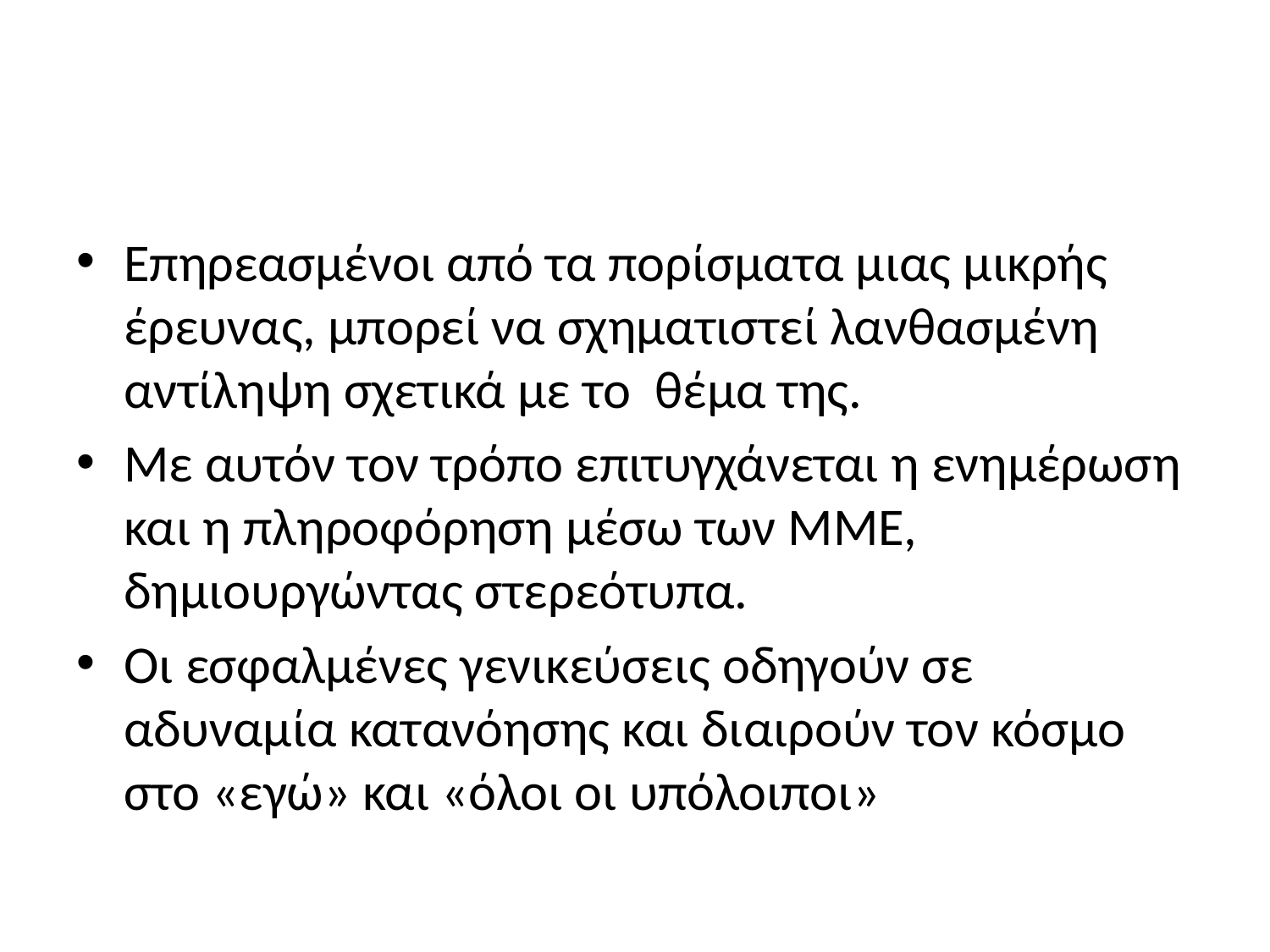

#
Επηρεασμένοι από τα πορίσματα μιας μικρής έρευνας, μπορεί να σχηματιστεί λανθασμένη αντίληψη σχετικά με το  θέμα της.
Με αυτόν τον τρόπο επιτυγχάνεται η ενημέρωση και η πληροφόρηση μέσω των ΜΜΕ, δημιουργώντας στερεότυπα.
Οι εσφαλμένες γενικεύσεις οδηγούν σε αδυναμία κατανόησης και διαιρούν τον κόσμο στο «εγώ» και «όλοι οι υπόλοιποι»